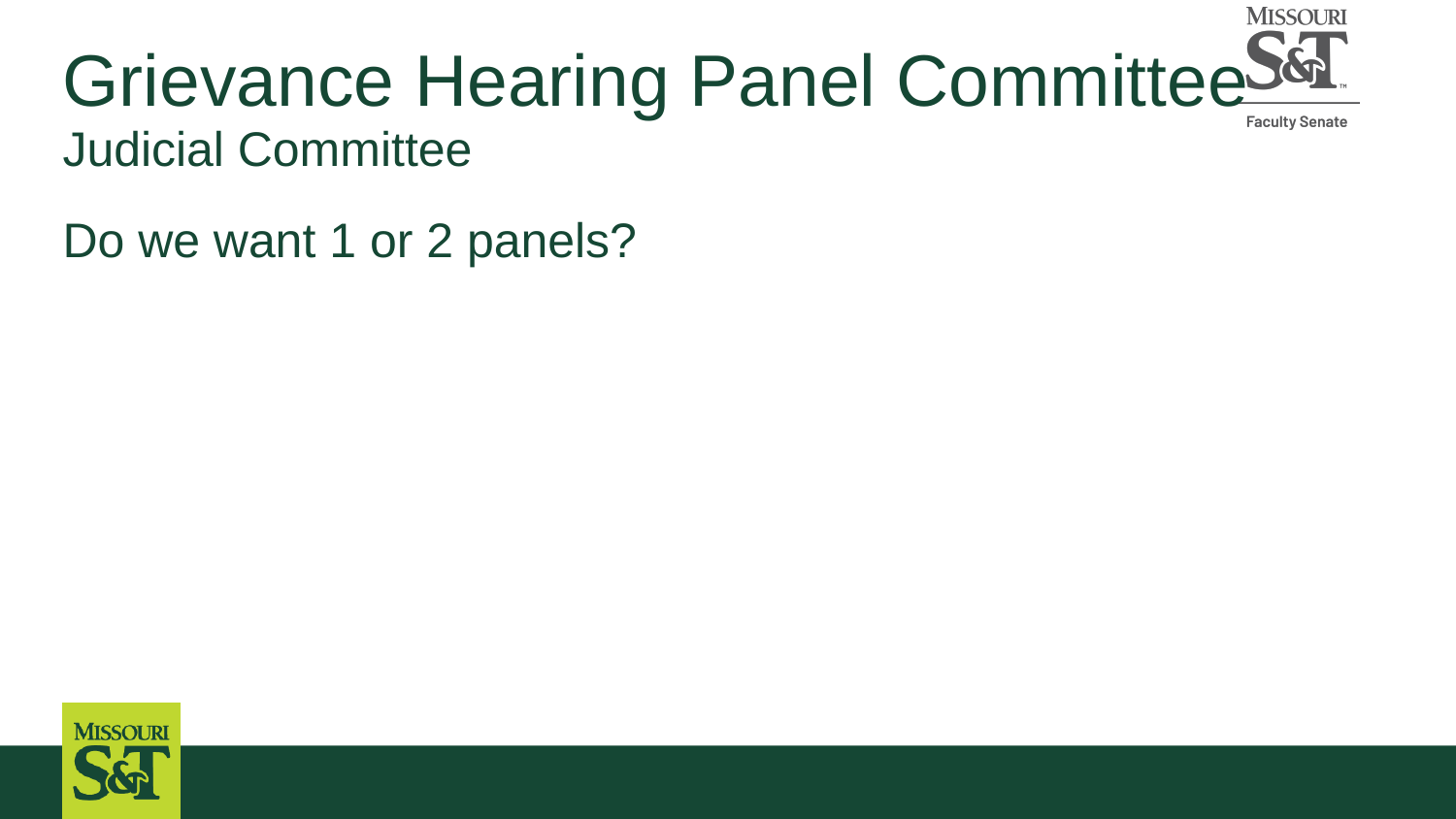

# Grievance Hearing Panel Committee
Judicial Committee
Do we want 1 or 2 panels?